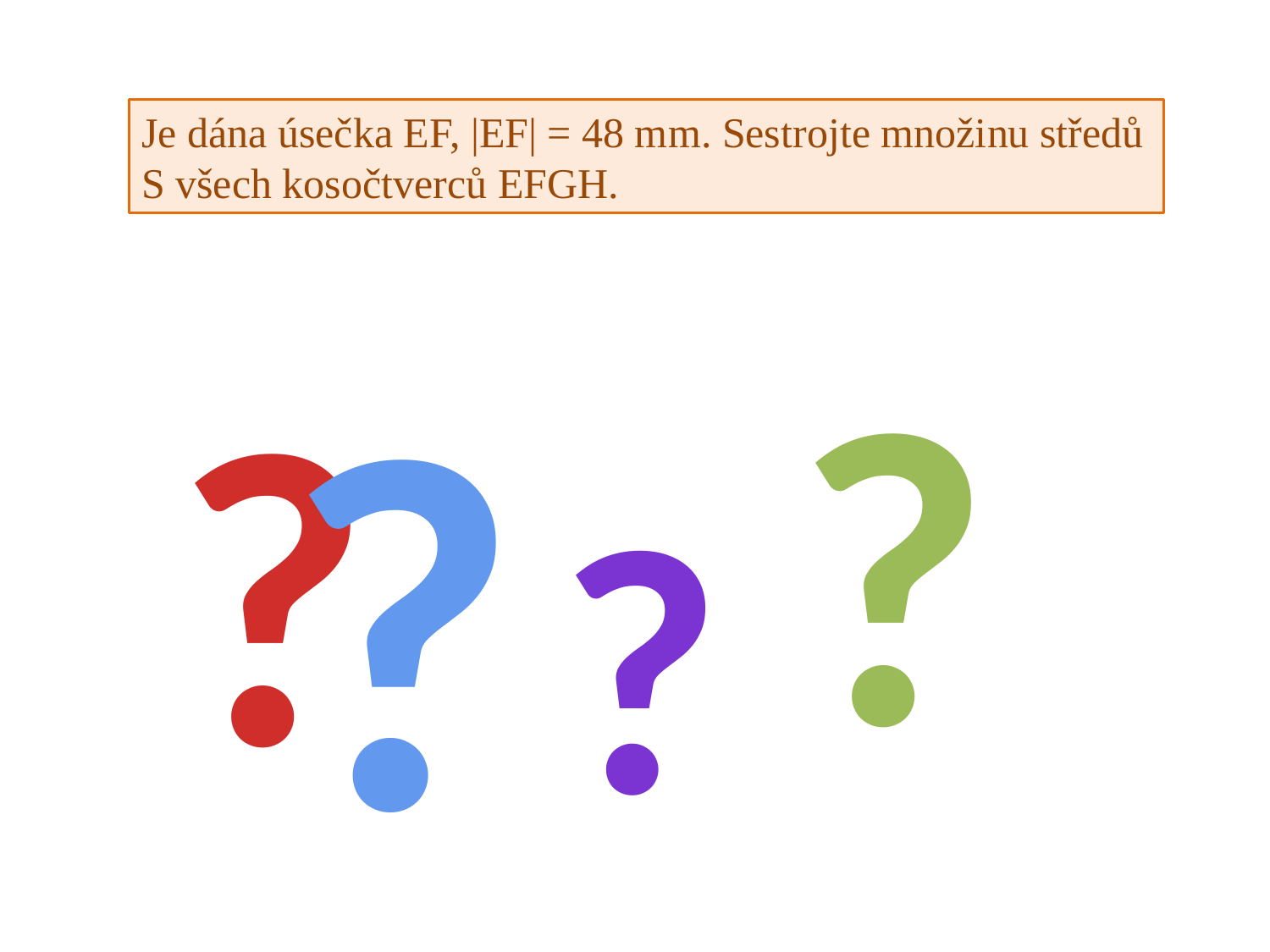

Je dána úsečka EF, |EF| = 48 mm. Sestrojte množinu středů S všech kosočtverců EFGH.
?
?
?
?